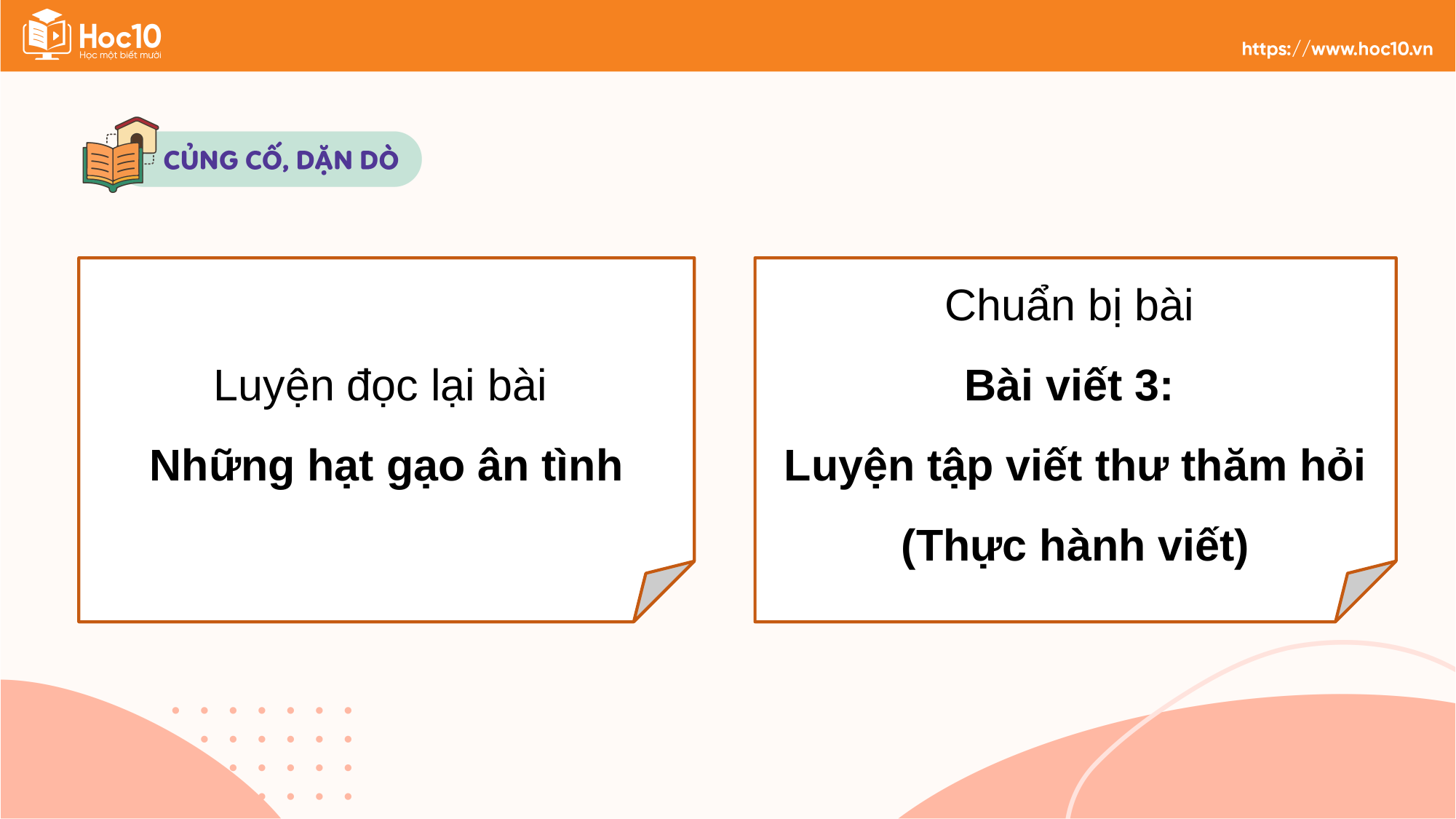

Luyện đọc lại bài
Những hạt gạo ân tình
Chuẩn bị bài
Bài viết 3:
Luyện tập viết thư thăm hỏi (Thực hành viết)